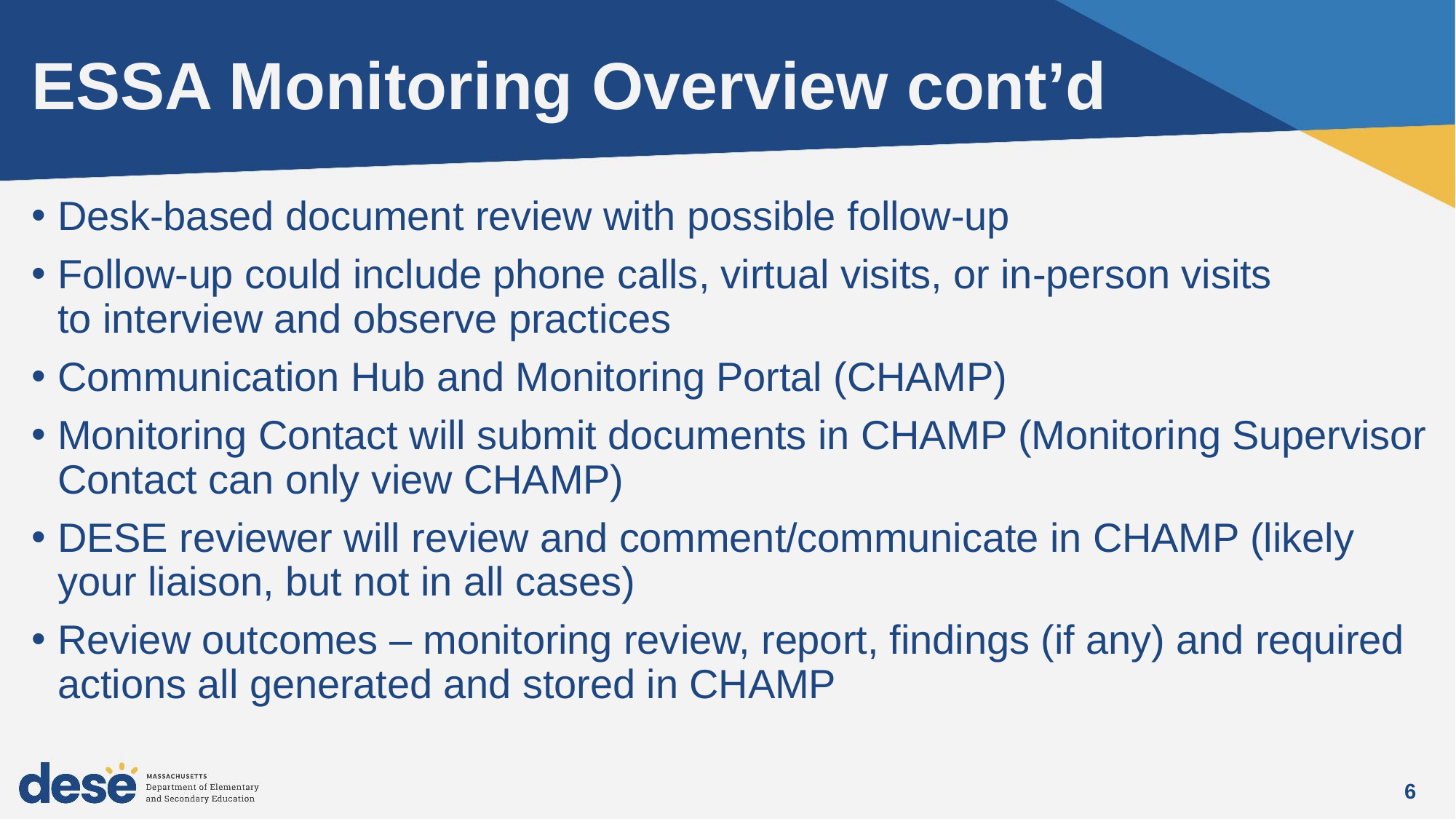

# ESSA Monitoring Overview cont’d
Desk-based document review with possible follow-up​
Follow-up could include phone calls, virtual visits, or in-person visits to interview and observe practices​
Communication Hub and Monitoring Portal (CHAMP)​
Monitoring Contact will submit documents in CHAMP (Monitoring Supervisor Contact can only view CHAMP)​
DESE reviewer will review and comment/communicate in CHAMP (likely your liaison, but not in all cases)​
Review outcomes – monitoring review, report, findings (if any) and required actions all generated and stored in CHAMP​

6